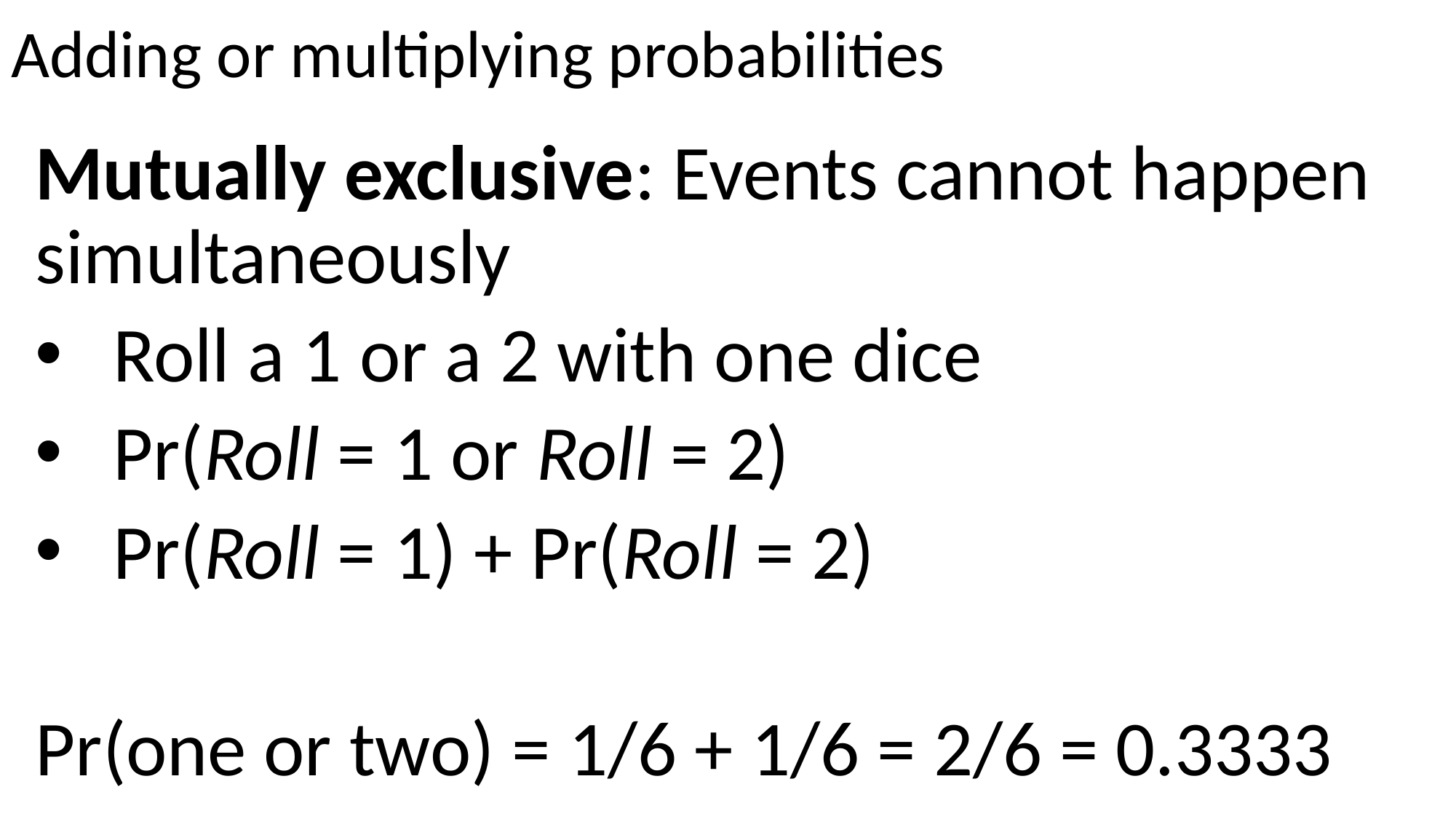

# Adding or multiplying probabilities
Mutually exclusive: Events cannot happen simultaneously
Roll a 1 or a 2 with one dice
Pr(Roll = 1 or Roll = 2)
Pr(Roll = 1) + Pr(Roll = 2)

Pr(one or two) = 1/6 + 1/6 = 2/6 = 0.3333